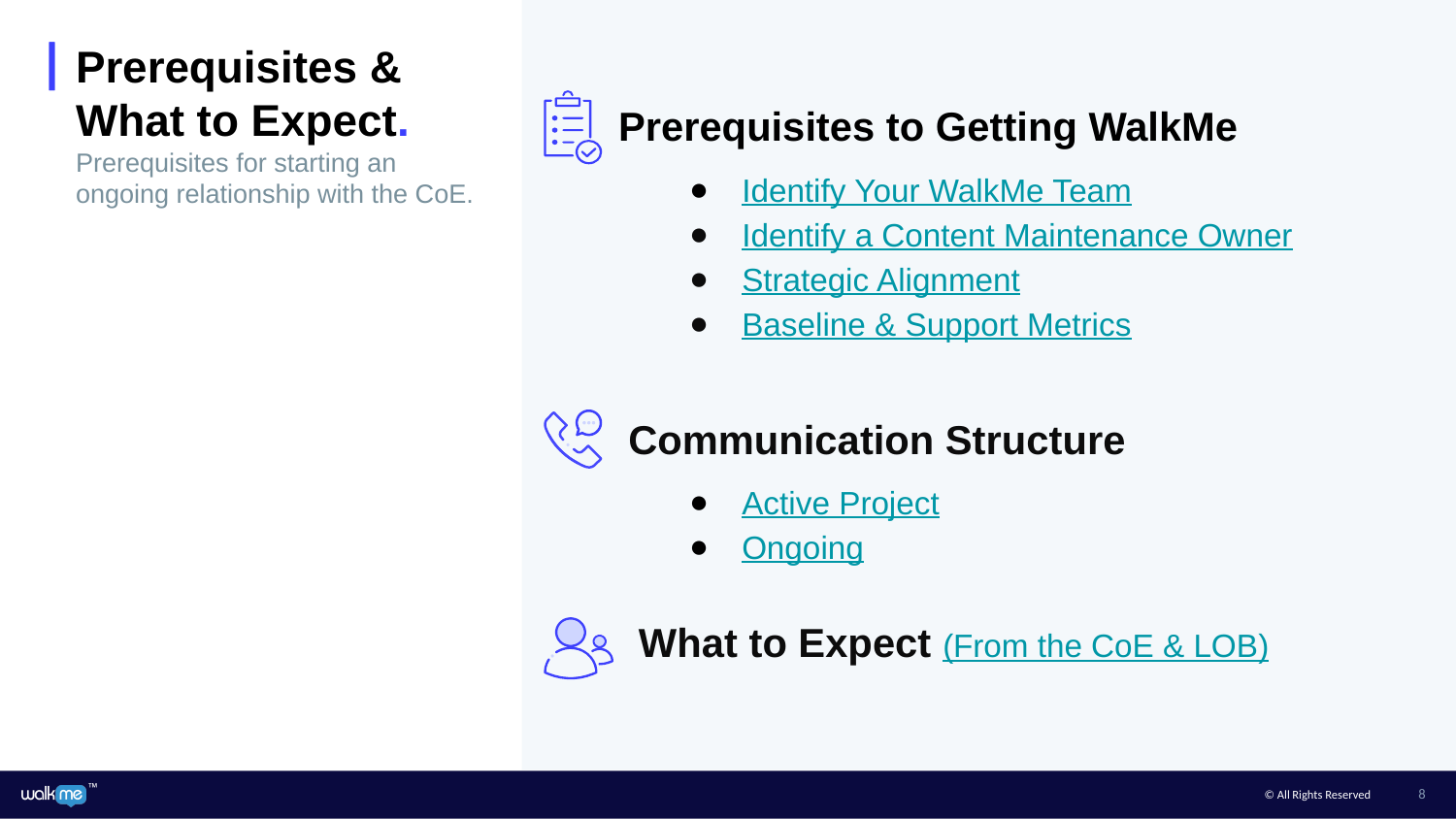

Prerequisites & What to Expect.
Prerequisites for starting an ongoing relationship with the CoE.

Prerequisites to Getting WalkMe
Identify Your WalkMe Team
Identify a Content Maintenance Owner
Strategic Alignment
Baseline & Support Metrics

Communication Structure
Active Project
Ongoing

What to Expect (From the CoE & LOB)